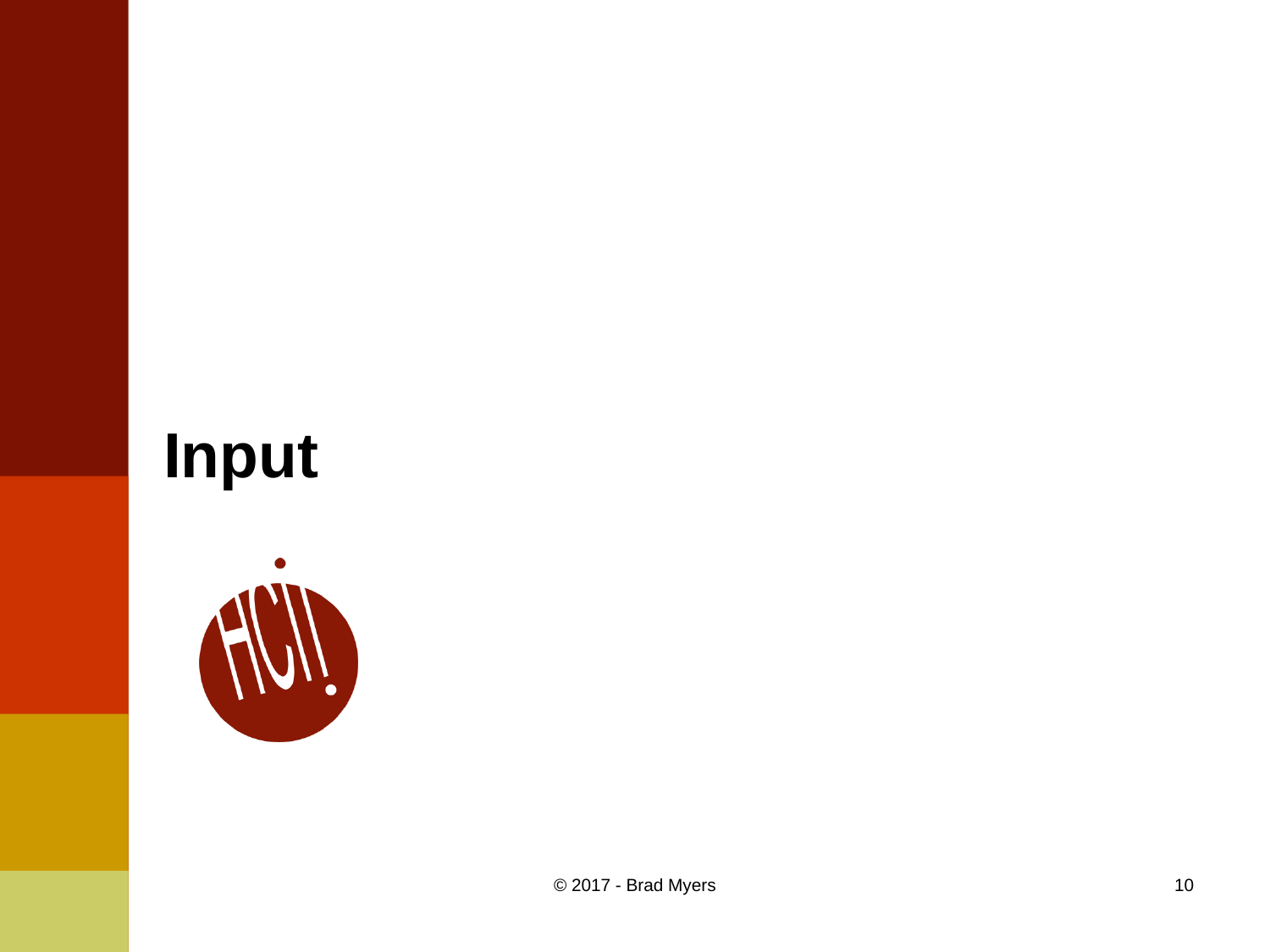

# Input

© 2017 - Brad Myers
10